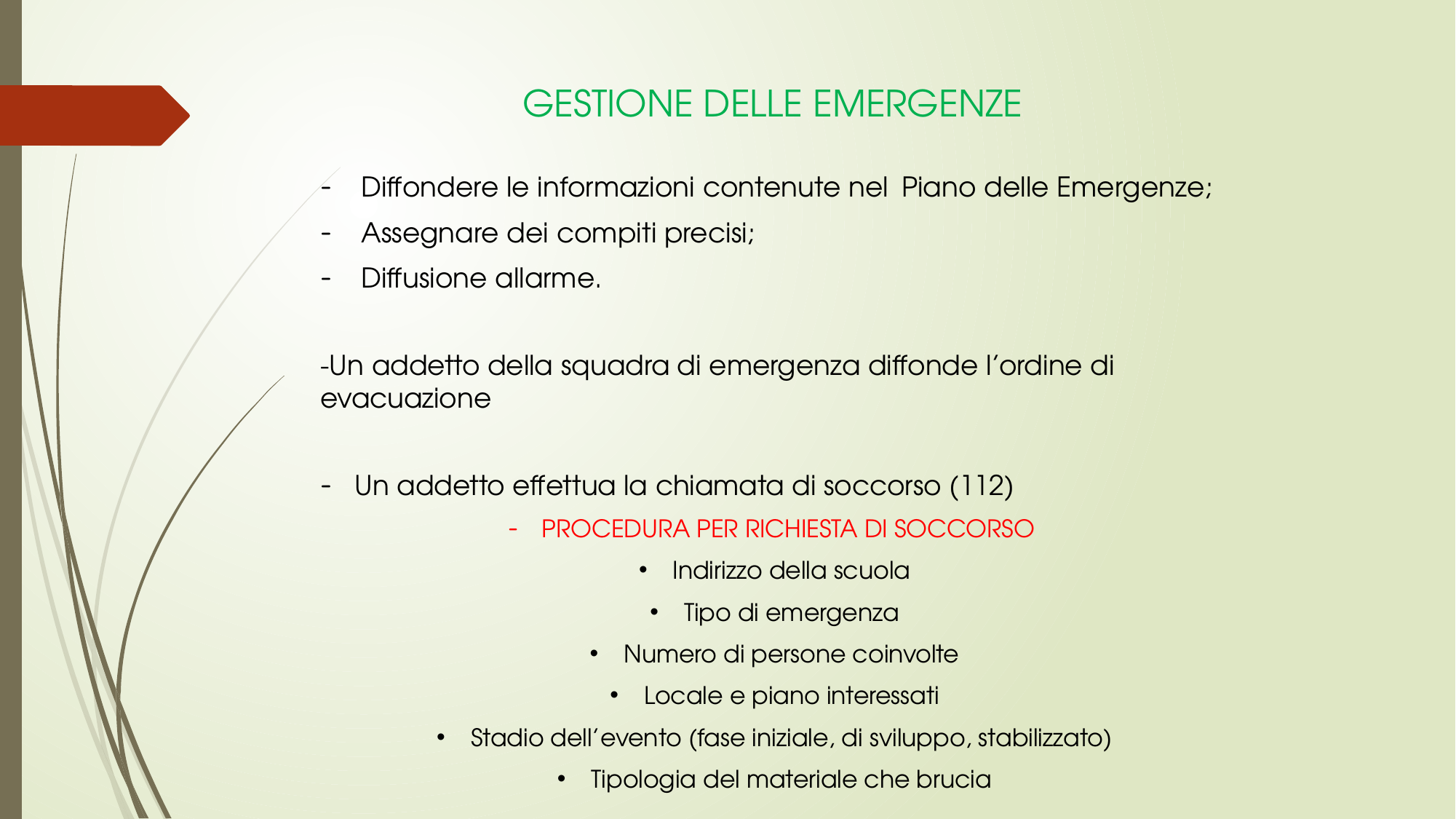

GESTIONE DELLE EMERGENZE

Diffondere le informazioni contenute nel Piano delle Emergenze;
Assegnare dei compiti precisi;
Diffusione allarme.

-Un addetto della squadra di emergenza diffonde l’ordine di evacuazione

Un addetto effettua la chiamata di soccorso (112)
PROCEDURA PER RICHIESTA DI SOCCORSO
Indirizzo della scuola
Tipo di emergenza
Numero di persone coinvolte
Locale e piano interessati
Stadio dell’evento (fase iniziale, di sviluppo, stabilizzato)
Tipologia del materiale che brucia